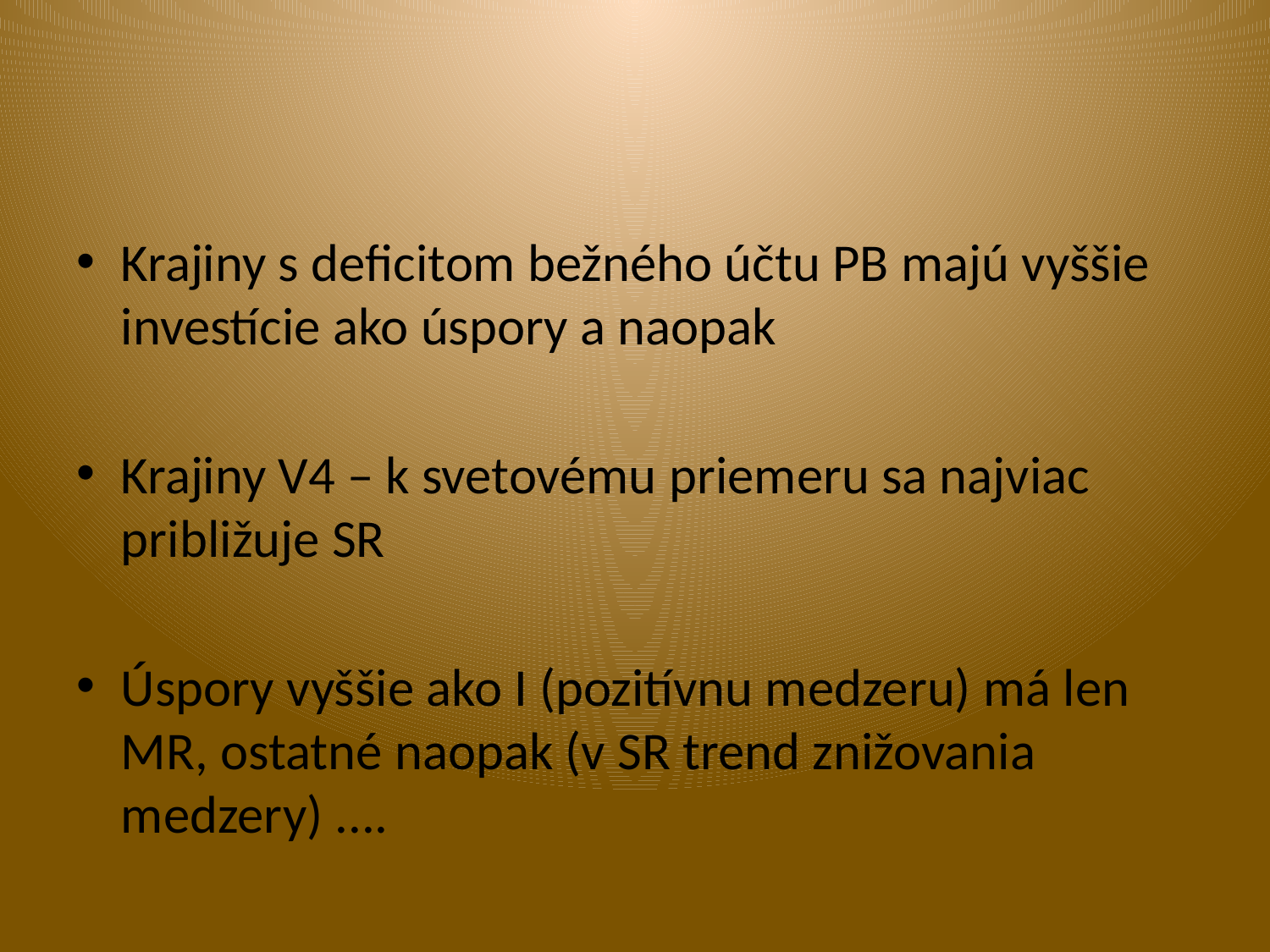

#
Krajiny s deficitom bežného účtu PB majú vyššie investície ako úspory a naopak

Krajiny V4 – k svetovému priemeru sa najviac približuje SR

Úspory vyššie ako I (pozitívnu medzeru) má len MR, ostatné naopak (v SR trend znižovania medzery) ....